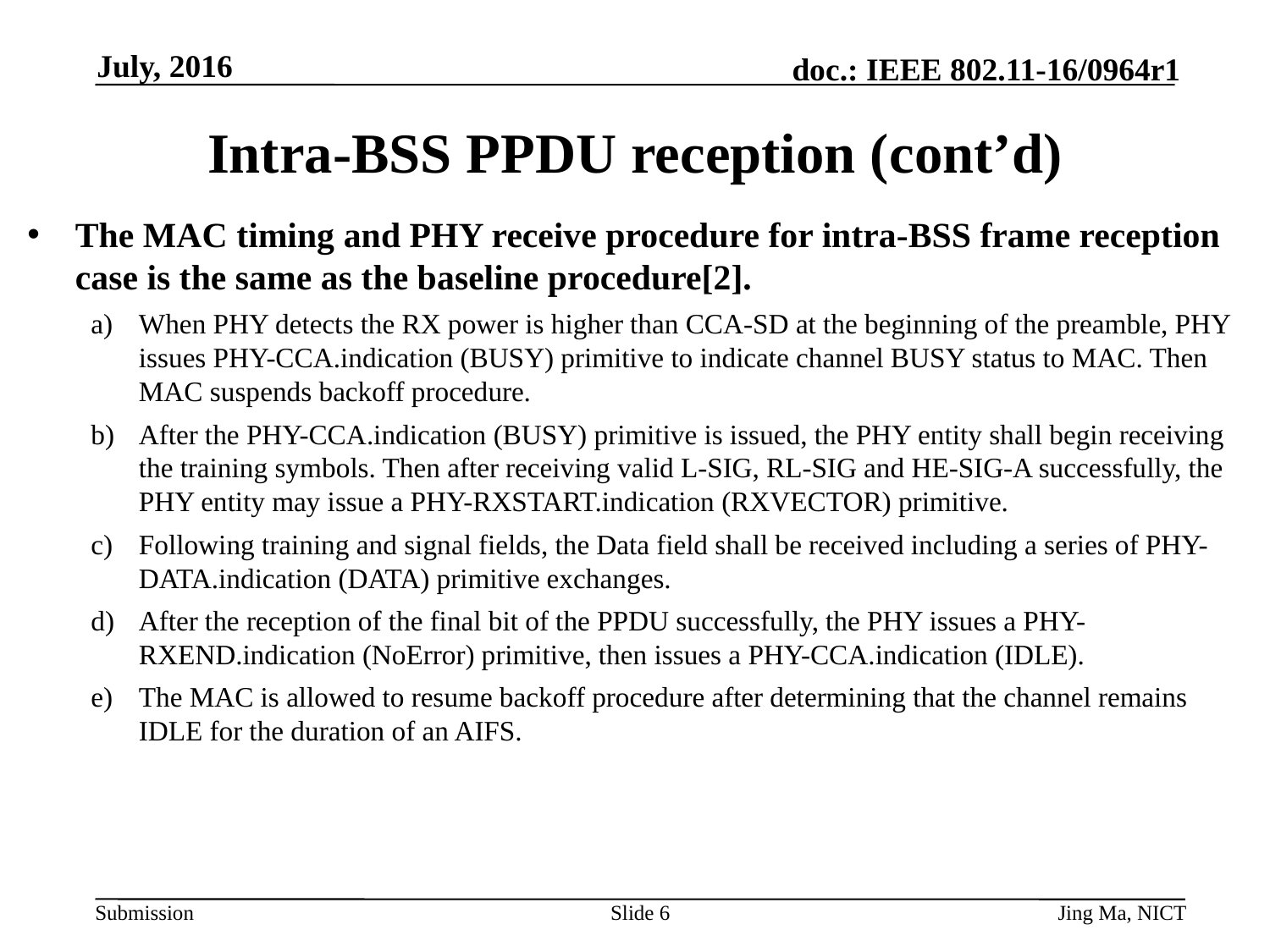

July, 2016
# Intra-BSS PPDU reception (cont’d)
The MAC timing and PHY receive procedure for intra-BSS frame reception case is the same as the baseline procedure[2].
When PHY detects the RX power is higher than CCA-SD at the beginning of the preamble, PHY issues PHY-CCA.indication (BUSY) primitive to indicate channel BUSY status to MAC. Then MAC suspends backoff procedure.
After the PHY-CCA.indication (BUSY) primitive is issued, the PHY entity shall begin receiving the training symbols. Then after receiving valid L-SIG, RL-SIG and HE-SIG-A successfully, the PHY entity may issue a PHY-RXSTART.indication (RXVECTOR) primitive.
Following training and signal fields, the Data field shall be received including a series of PHY-DATA.indication (DATA) primitive exchanges.
After the reception of the final bit of the PPDU successfully, the PHY issues a PHY-RXEND.indication (NoError) primitive, then issues a PHY-CCA.indication (IDLE).
The MAC is allowed to resume backoff procedure after determining that the channel remains IDLE for the duration of an AIFS.

Slide 6
Jing Ma, NICT